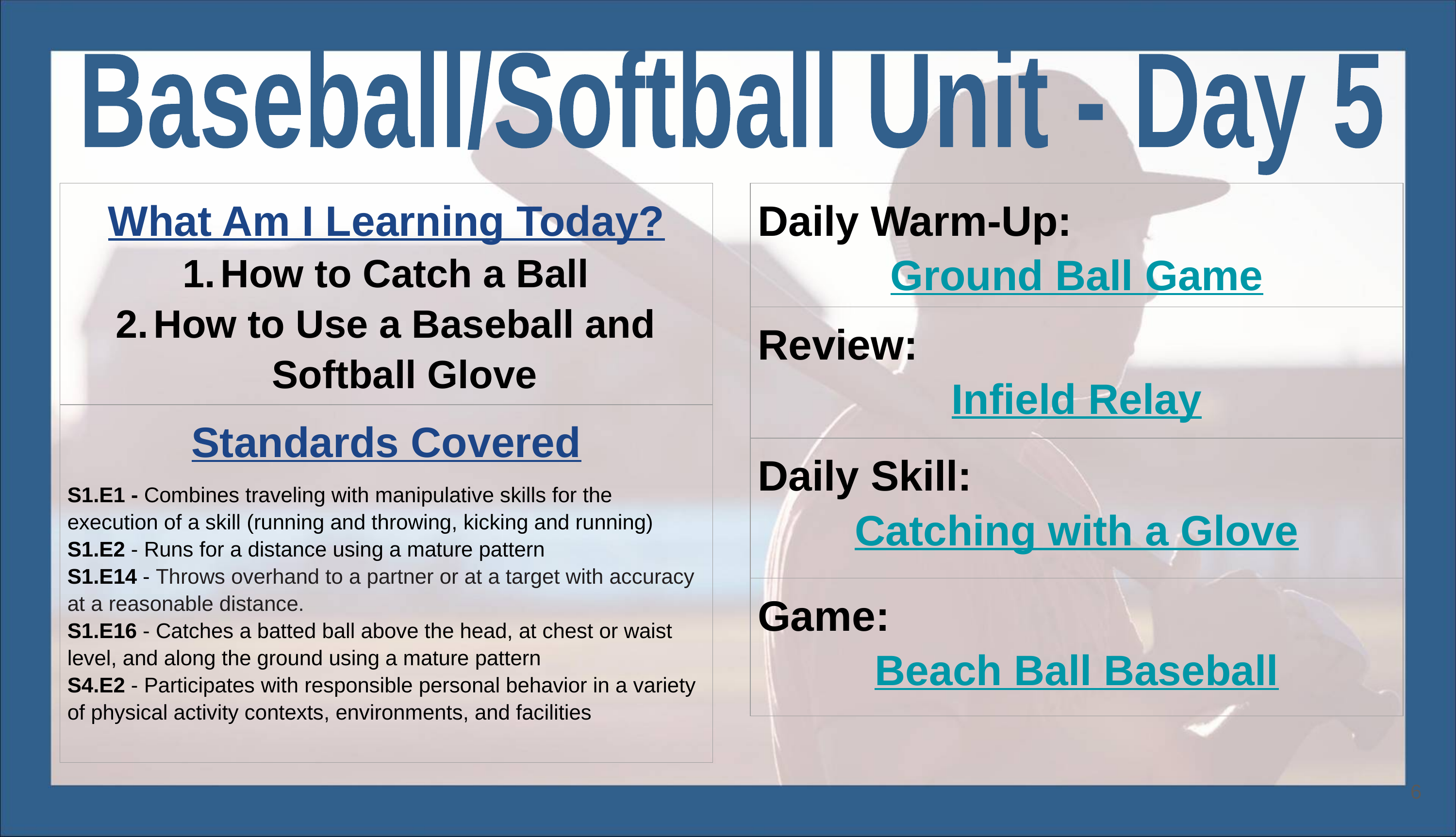

Baseball/Softball Unit - Day 5
| What Am I Learning Today? How to Catch a Ball How to Use a Baseball and Softball Glove |
| --- |
| Standards Covered S1.E1 - Combines traveling with manipulative skills for the execution of a skill (running and throwing, kicking and running) S1.E2 - Runs for a distance using a mature pattern S1.E14 - Throws overhand to a partner or at a target with accuracy at a reasonable distance. S1.E16 - Catches a batted ball above the head, at chest or waist level, and along the ground using a mature pattern S4.E2 - Participates with responsible personal behavior in a variety of physical activity contexts, environments, and facilities |
| Daily Warm-Up: Ground Ball Game |
| --- |
| Review: Infield Relay |
| Daily Skill: Catching with a Glove |
| Game: Beach Ball Baseball |